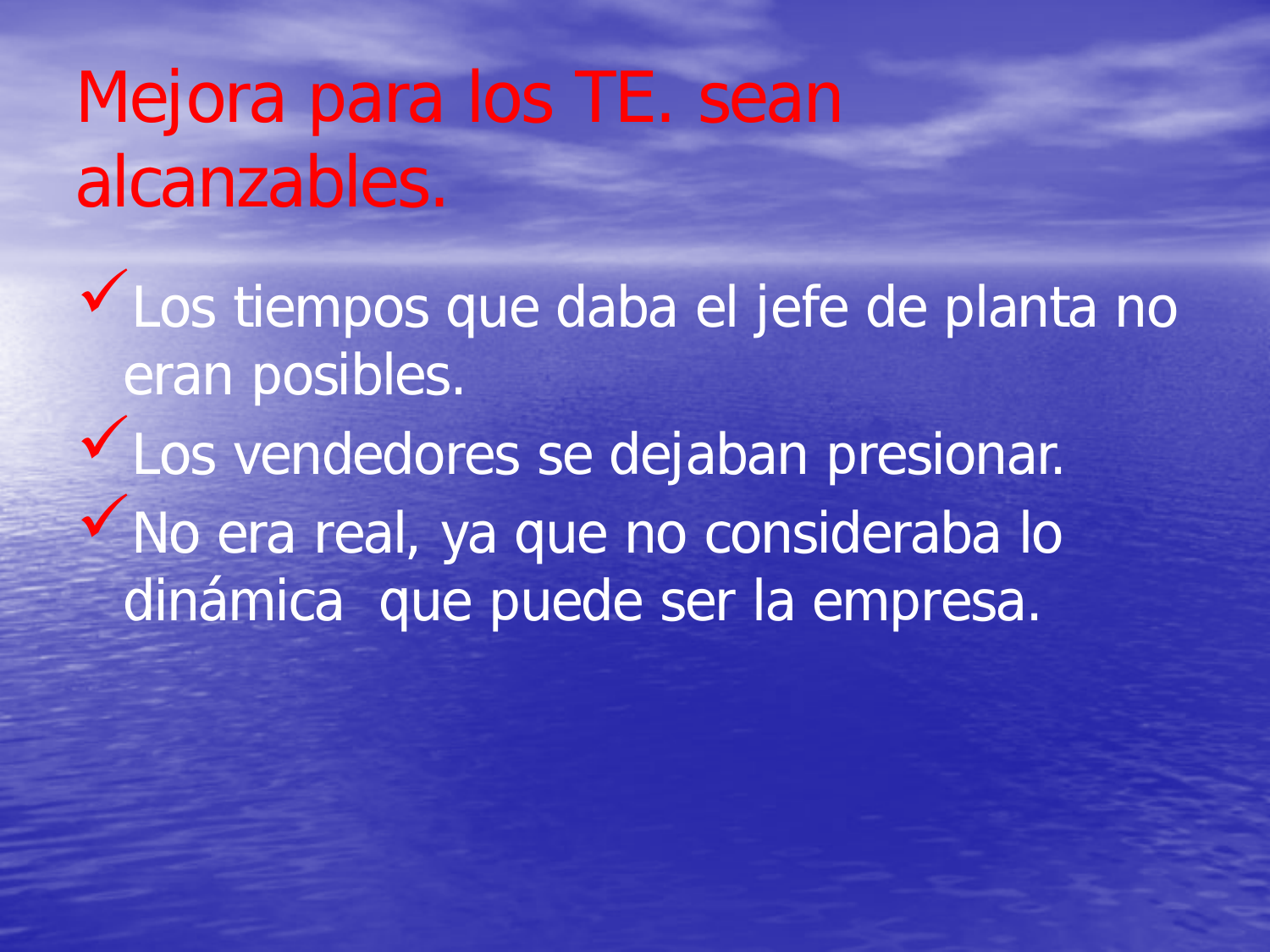

# Mejora para los TE. sean alcanzables.

Los tiempos que daba el jefe de planta no eran posibles.
Los vendedores se dejaban presionar.
No era real, ya que no consideraba lo dinámica  que puede ser la empresa.